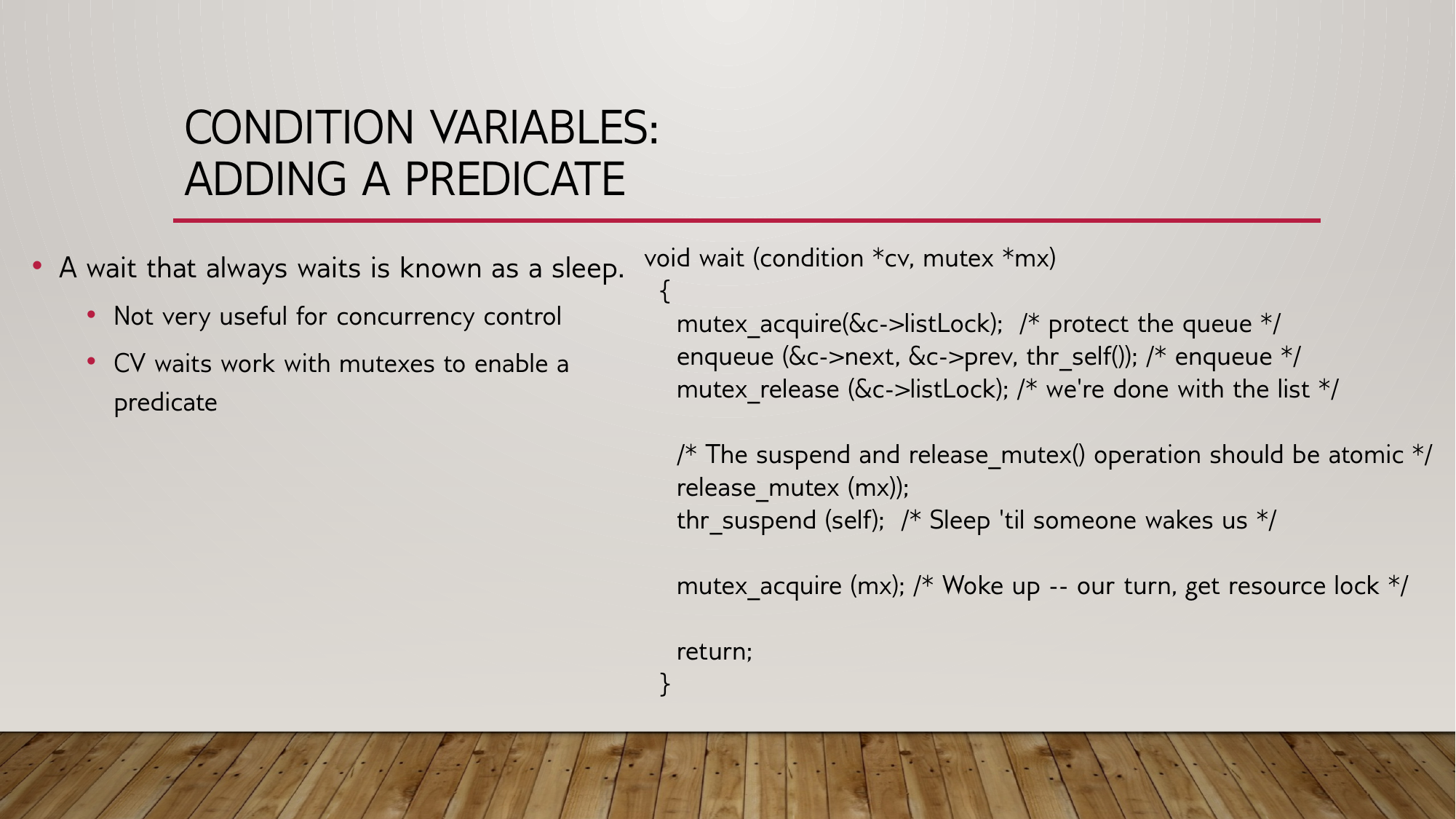

# Condition variables: Adding a predicate
void wait (condition *cv, mutex *mx)
  {
    mutex_acquire(&c->listLock);  /* protect the queue */
    enqueue (&c->next, &c->prev, thr_self()); /* enqueue */
    mutex_release (&c->listLock); /* we're done with the list */

    /* The suspend and release_mutex() operation should be atomic */
    release_mutex (mx));
    thr_suspend (self);  /* Sleep 'til someone wakes us */

    mutex_acquire (mx); /* Woke up -- our turn, get resource lock */

    return;
  }
A wait that always waits is known as a sleep.
Not very useful for concurrency control
CV waits work with mutexes to enable a predicate